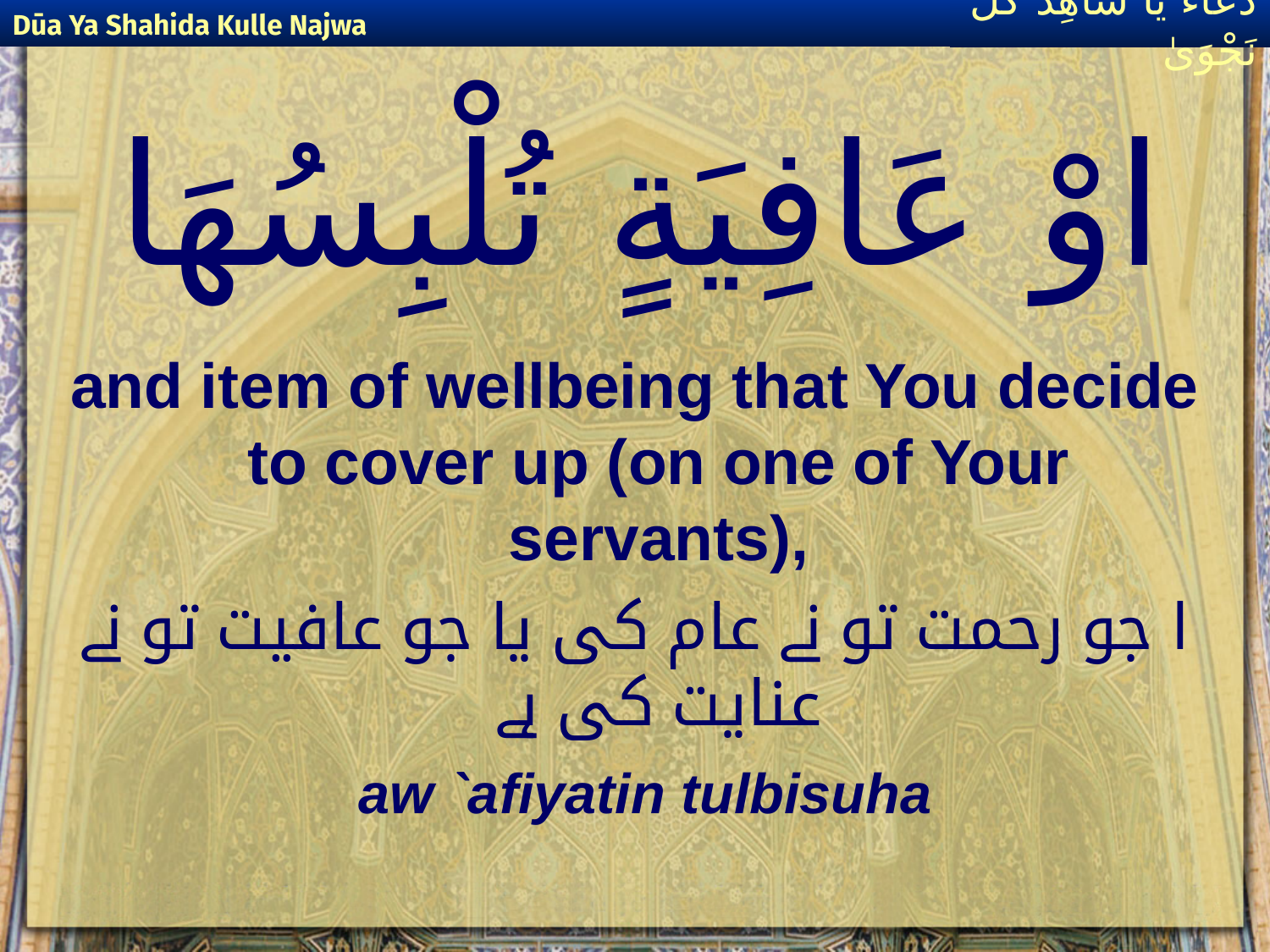

Dūa Ya Shahida Kulle Najwa
دُعَاءٌ يَا شَاهِدَ كُلِّ نَجْوَىٰ
# اوْ عَافِيَةٍ تُلْبِسُهَا
and item of wellbeing that You decide to cover up (on one of Your servants),
ا جو رحمت تو نے عام کی یا جو عافیت تو نے عنایت کی ہے
aw `afiyatin tulbisuha